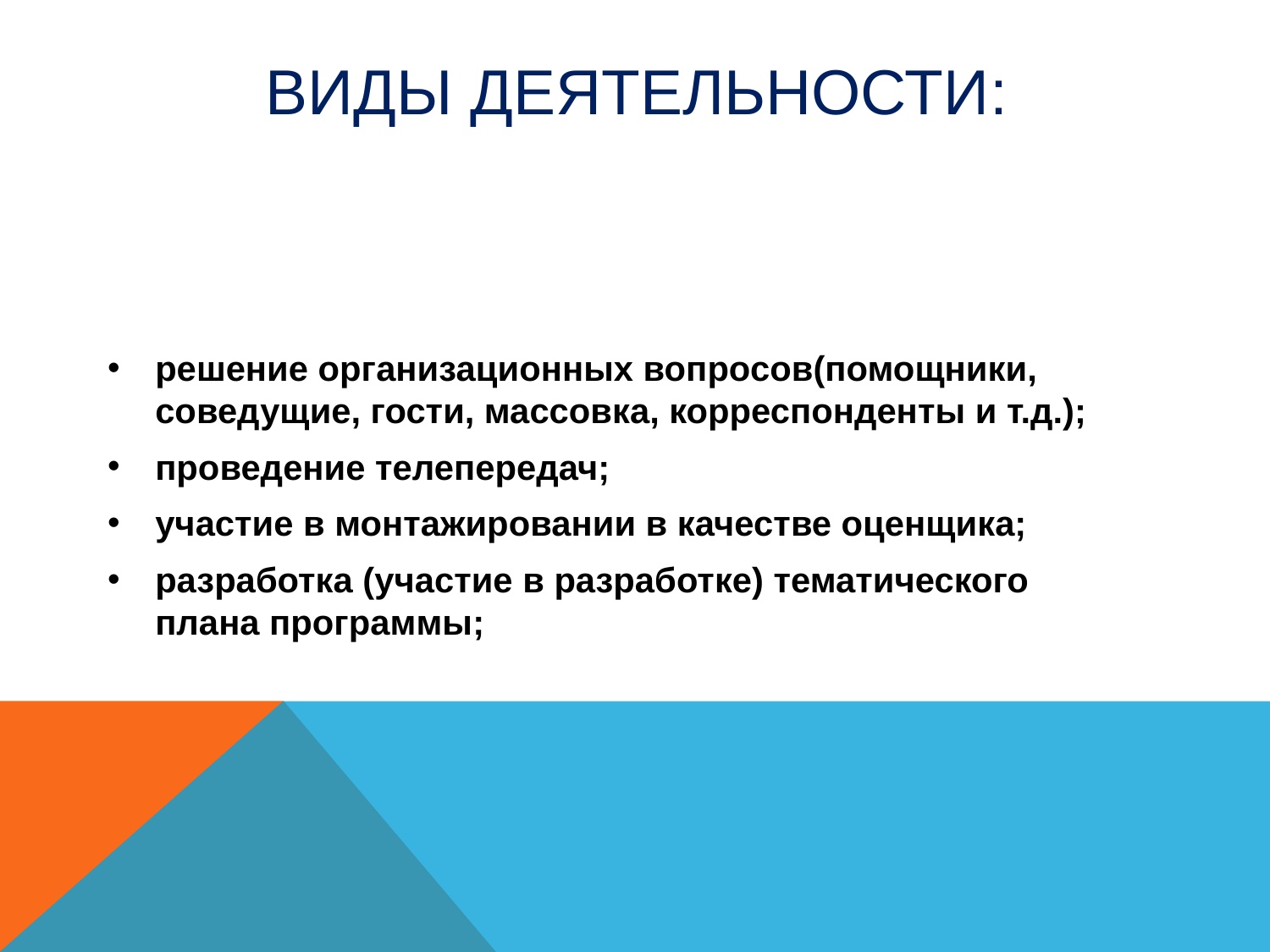

# Виды деятельности:

решение организационных вопросов(помощники, соведущие, гости, массовка, корреспонденты и т.д.);
проведение телепередач;
участие в монтажировании в качестве оценщика;
разработка (участие в разработке) тематического плана программы;